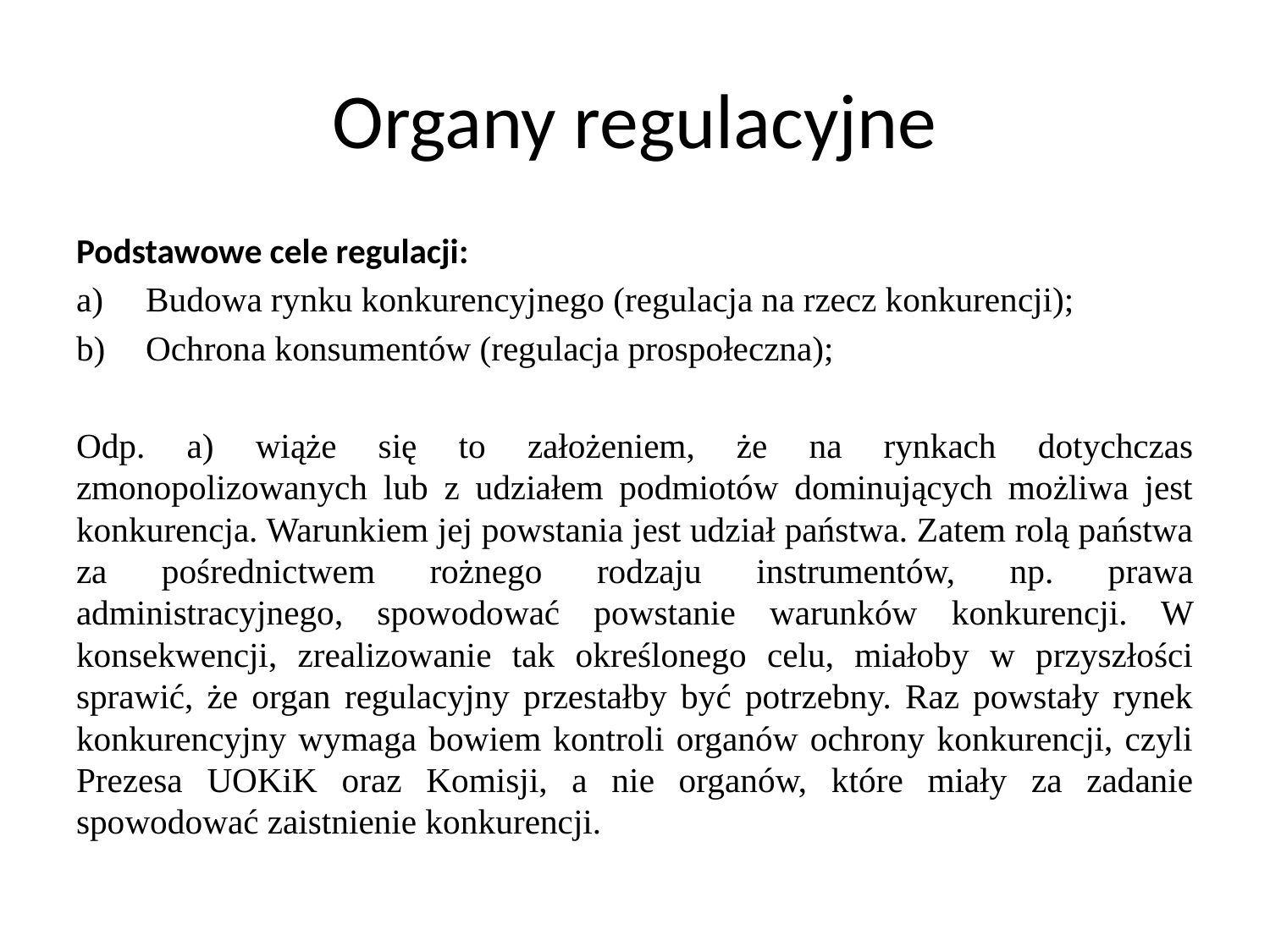

# Organy regulacyjne
Podstawowe cele regulacji:
Budowa rynku konkurencyjnego (regulacja na rzecz konkurencji);
Ochrona konsumentów (regulacja prospołeczna);

Odp. a) wiąże się to założeniem, że na rynkach dotychczas zmonopolizowanych lub z udziałem podmiotów dominujących możliwa jest konkurencja. Warunkiem jej powstania jest udział państwa. Zatem rolą państwa za pośrednictwem rożnego rodzaju instrumentów, np. prawa administracyjnego, spowodować powstanie warunków konkurencji. W konsekwencji, zrealizowanie tak określonego celu, miałoby w przyszłości sprawić, że organ regulacyjny przestałby być potrzebny. Raz powstały rynek konkurencyjny wymaga bowiem kontroli organów ochrony konkurencji, czyli Prezesa UOKiK oraz Komisji, a nie organów, które miały za zadanie spowodować zaistnienie konkurencji.